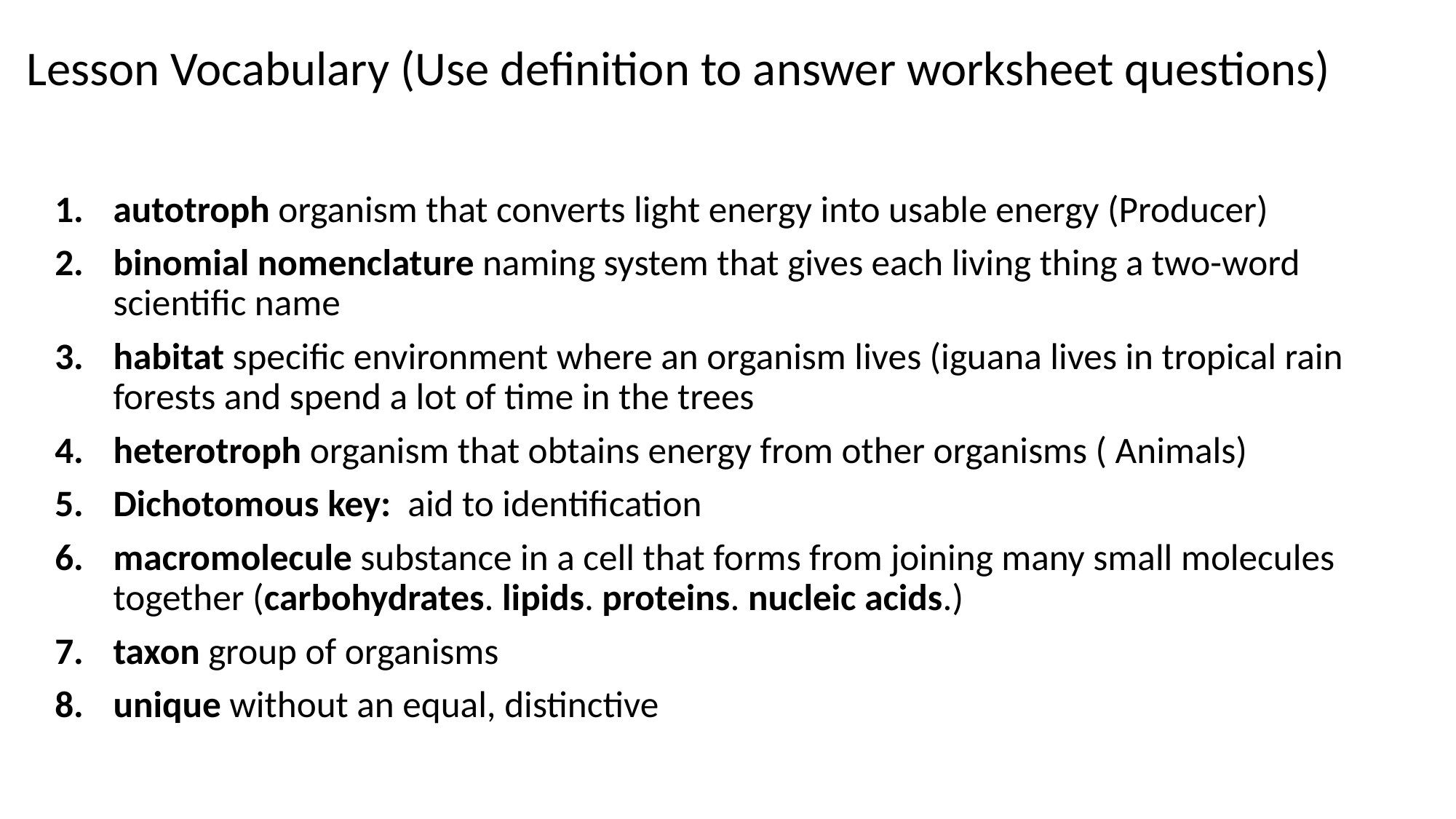

# Lesson Vocabulary (Use definition to answer worksheet questions)
autotroph organism that converts light energy into usable energy (Producer)
binomial nomenclature naming system that gives each living thing a two-word scientific name
habitat specific environment where an organism lives (iguana lives in tropical rain forests and spend a lot of time in the trees
heterotroph organism that obtains energy from other organisms ( Animals)
Dichotomous key:  aid to identification
macromolecule substance in a cell that forms from joining many small molecules together (carbohydrates. lipids. proteins. nucleic acids.)
taxon group of organisms
unique without an equal, distinctive